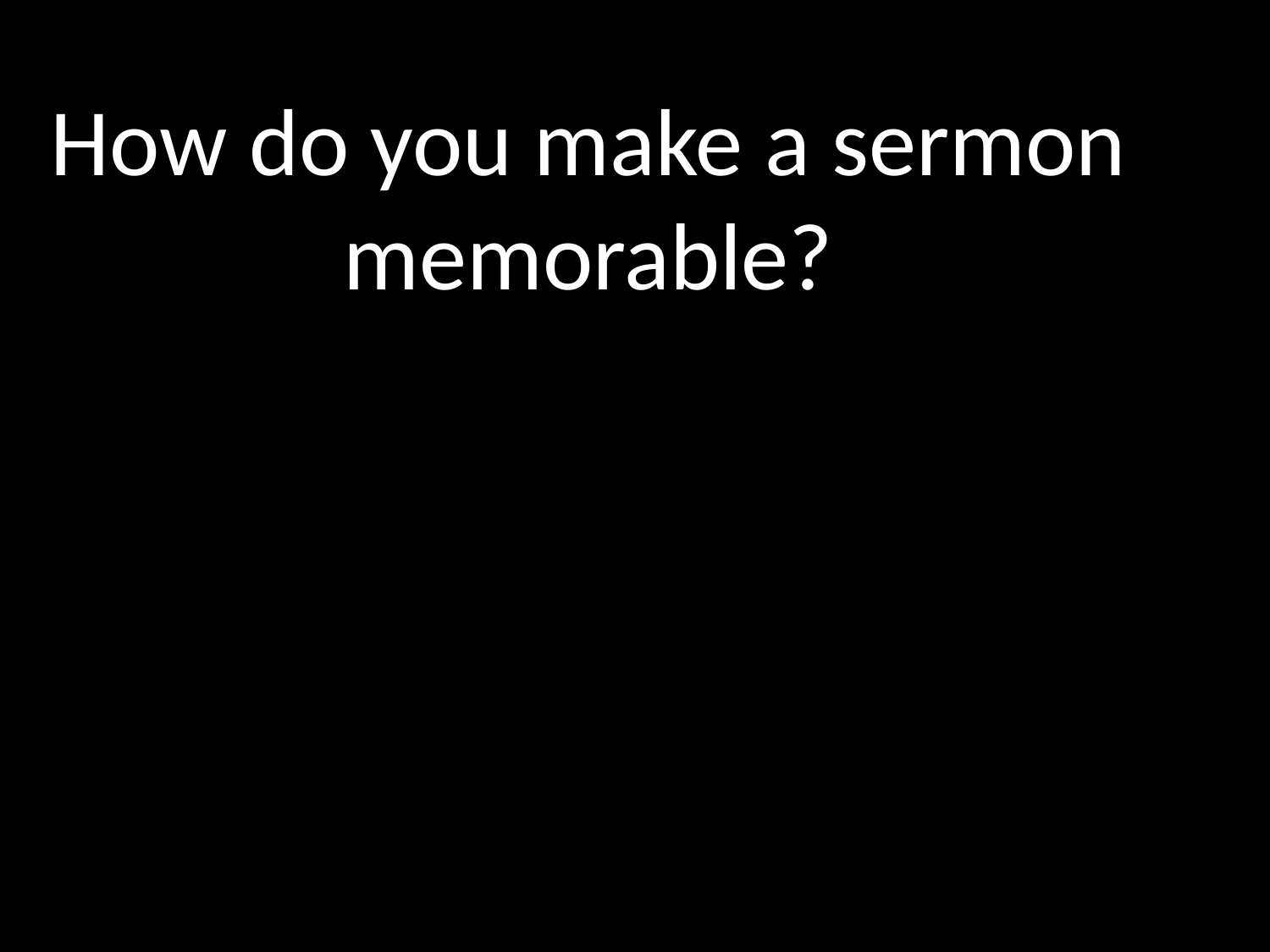

How do you make a sermon
memorable?